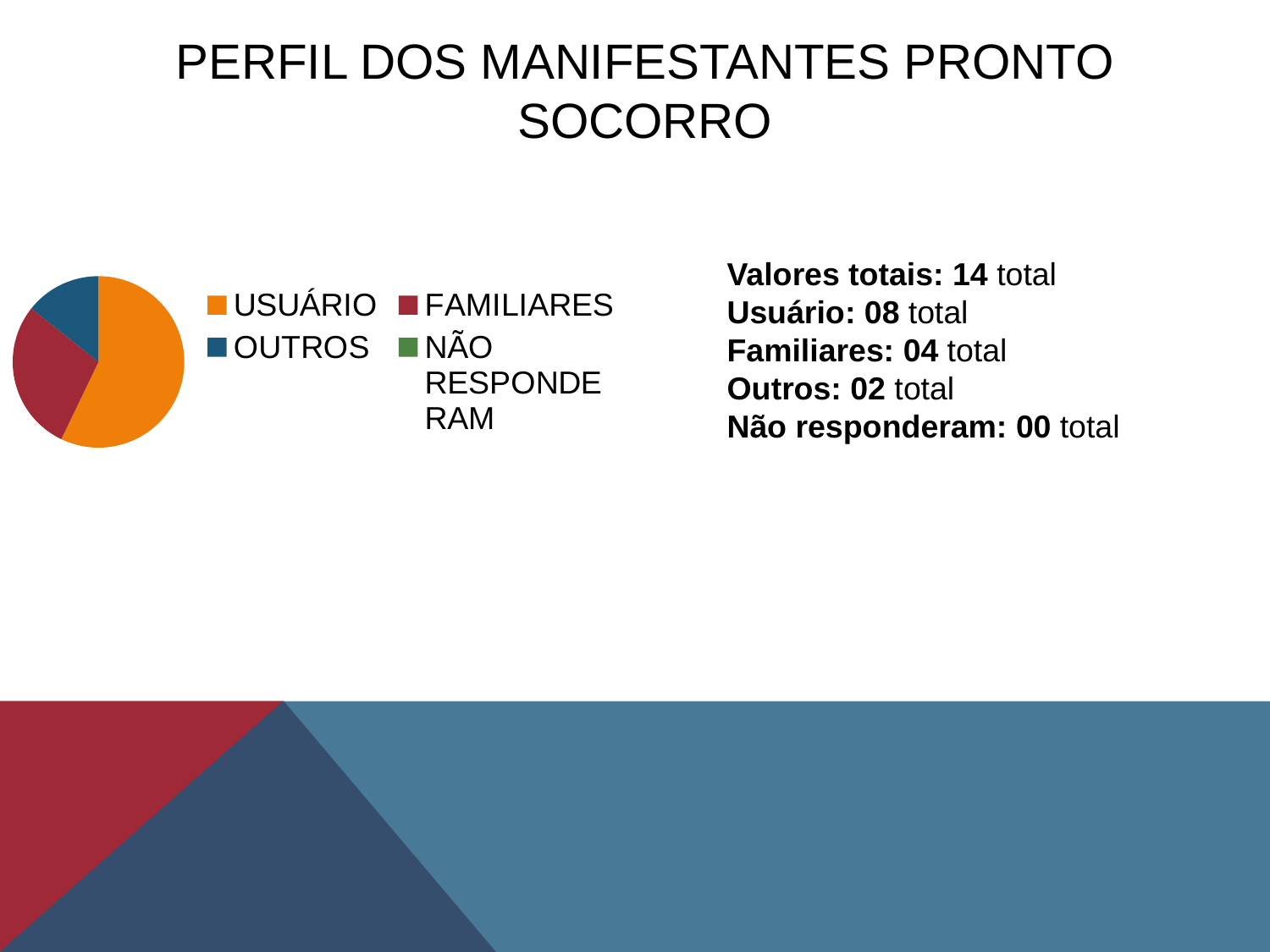

# PERFIL DOS MANIFESTANTES PRONTO SOCORRO

### Chart

| Category | Vendas |
|---|---|
| USUÁRIO | 8.0 |
| FAMILIARES | 4.0 |
| OUTROS | 2.0 |
| NÃO RESPONDERAM | 0.0 |
Valores totais: 14 total
Usuário: 08 total
Familiares: 04 total
Outros: 02 total
Não responderam: 00 total